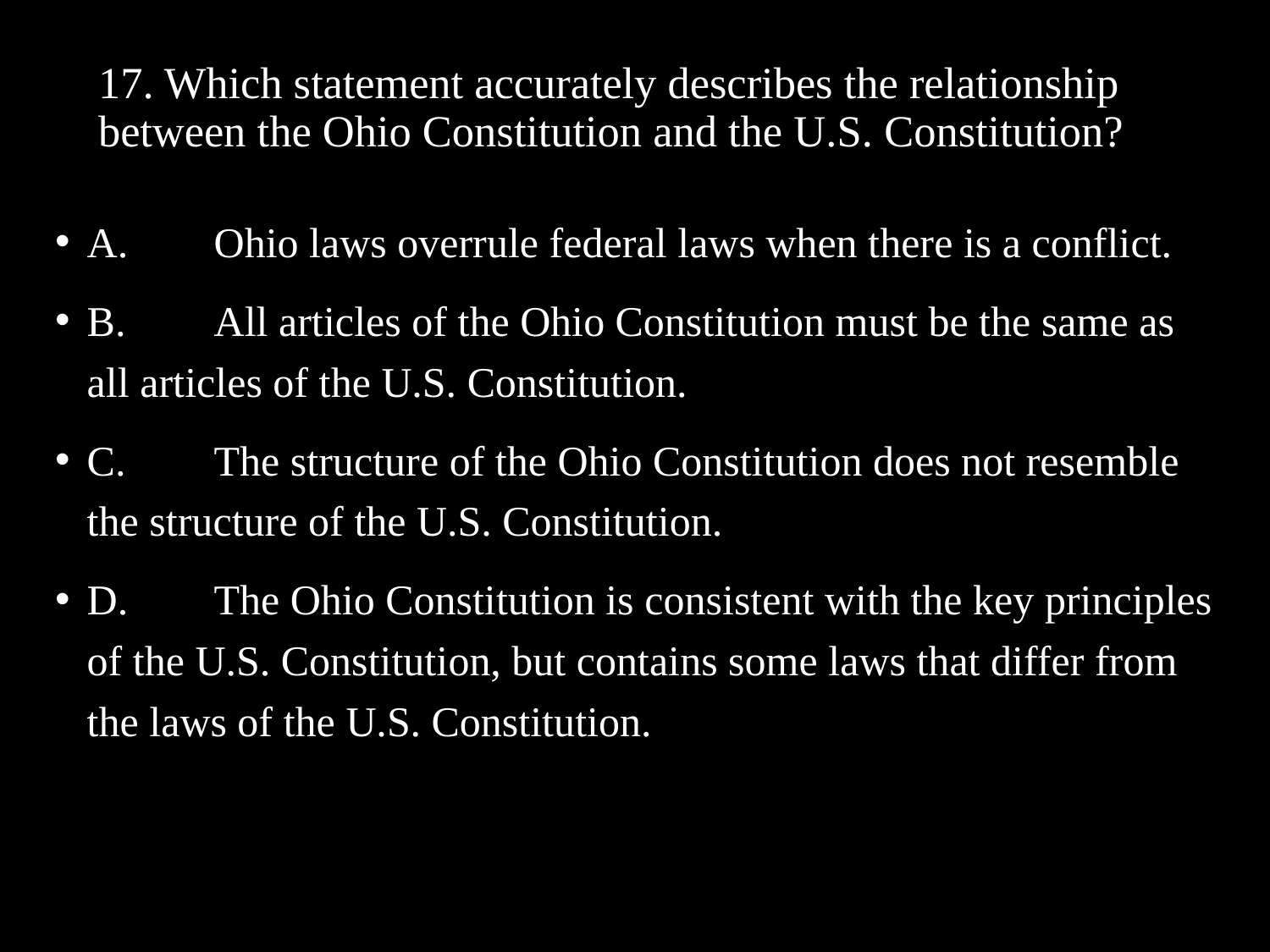

# 17. Which statement accurately describes the relationship between the Ohio Constitution and the U.S. Constitution?
A.	Ohio laws overrule federal laws when there is a conflict.
B.	All articles of the Ohio Constitution must be the same as all articles of the U.S. Constitution.
C.	The structure of the Ohio Constitution does not resemble the structure of the U.S. Constitution.
D.	The Ohio Constitution is consistent with the key principles of the U.S. Constitution, but contains some laws that differ from the laws of the U.S. Constitution.